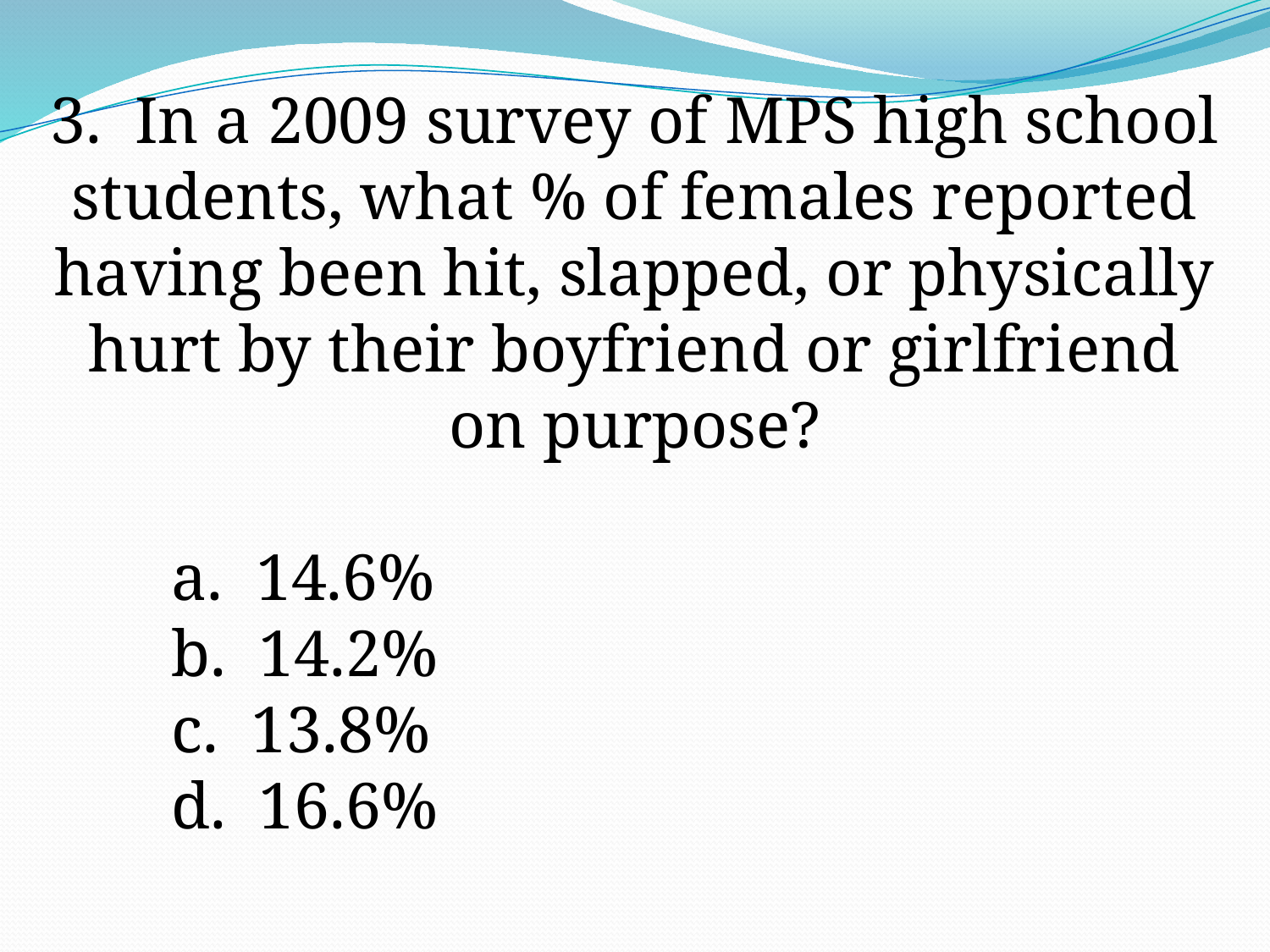

3.  In a 2009 survey of MPS high school students, what % of females reported having been hit, slapped, or physically hurt by their boyfriend or girlfriend on purpose?

	a.  14.6%
	b.  14.2%
	c.  13.8%
	d.  16.6%